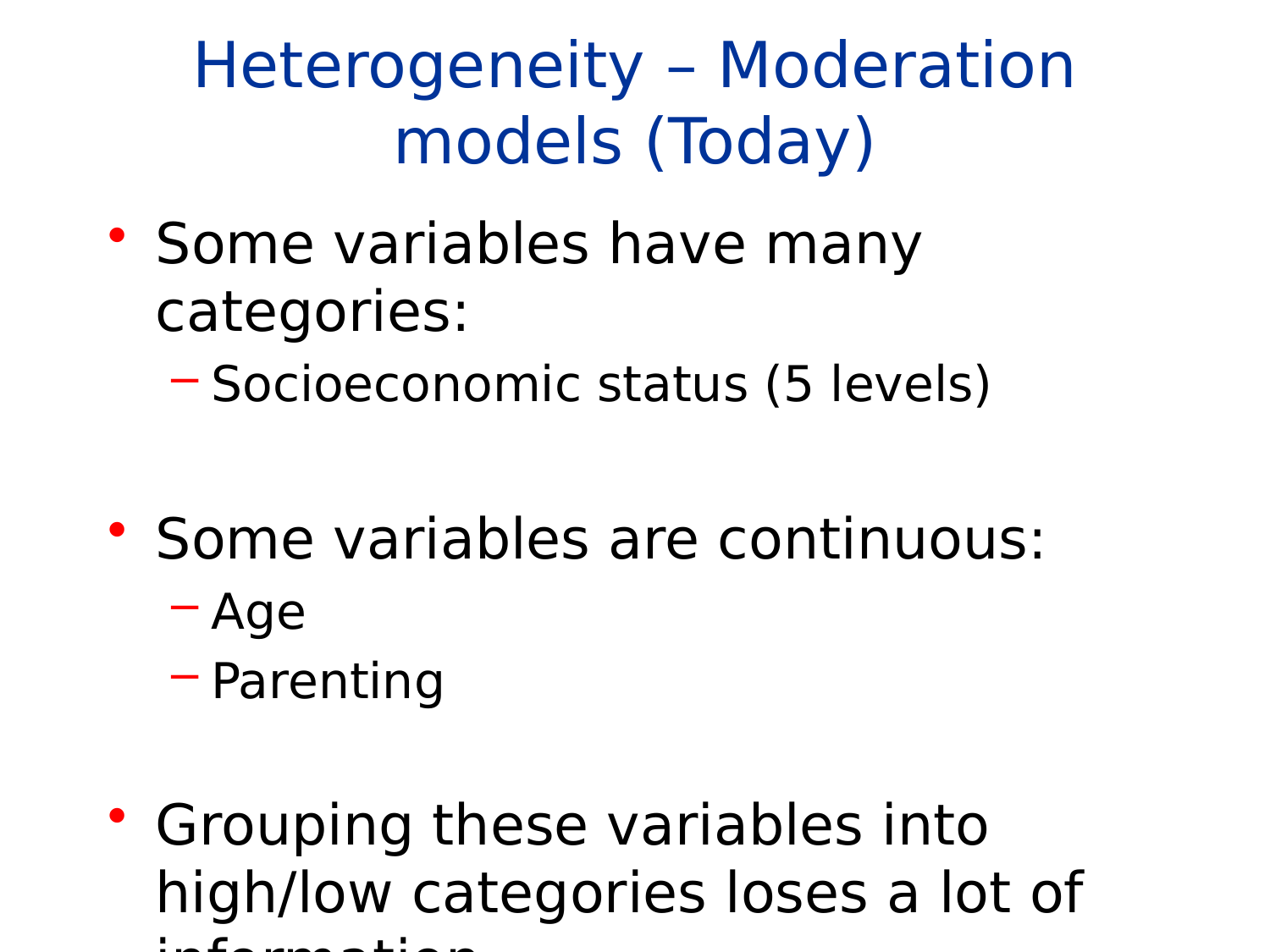

# Heterogeneity – Moderation models (Today)
Some variables have many categories:
Socioeconomic status (5 levels)

Some variables are continuous:
Age
Parenting

Grouping these variables into high/low categories loses a lot of information